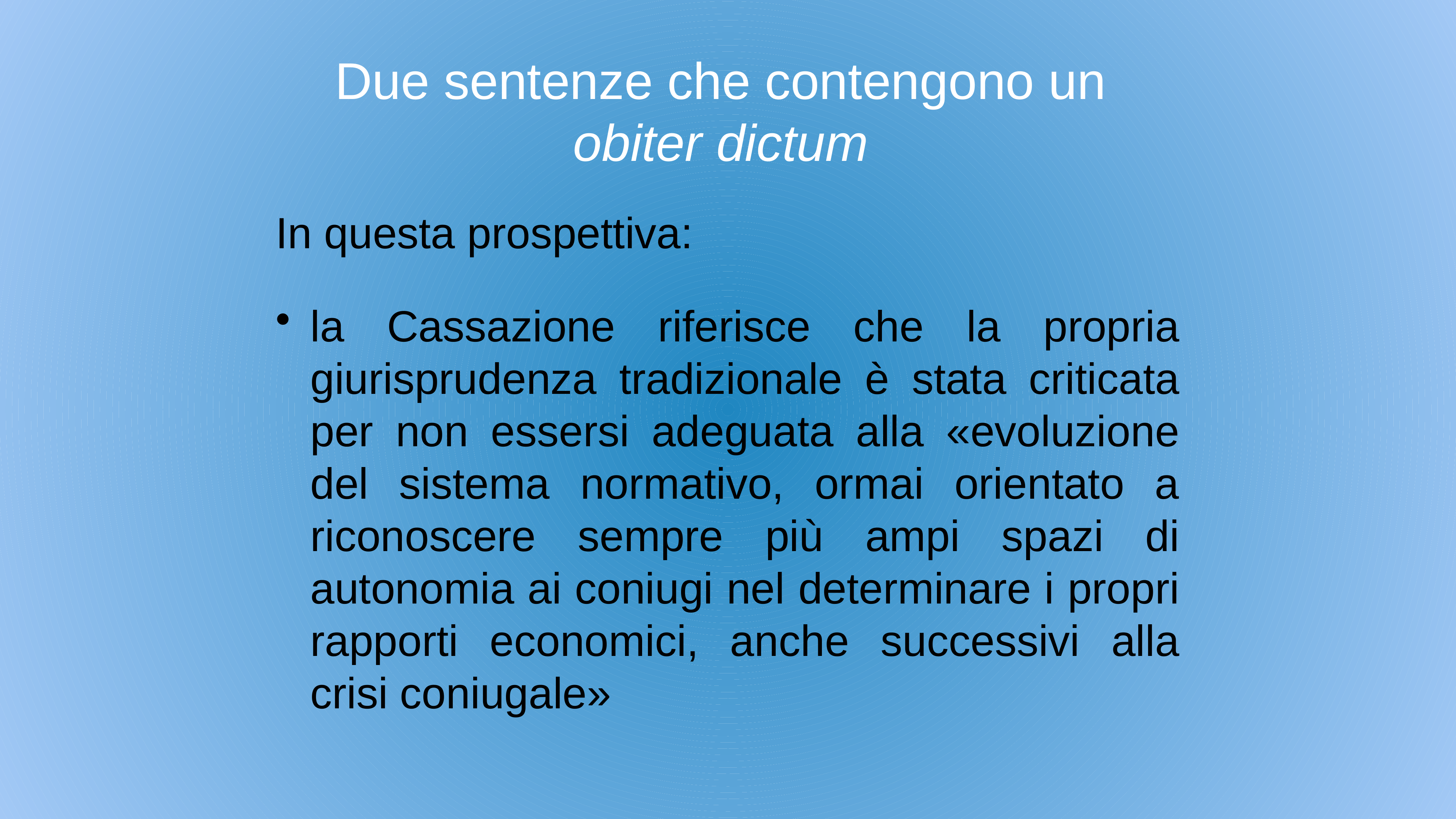

# Due sentenze che contengono un
obiter dictum
In questa prospettiva:
la Cassazione riferisce che la propria giurisprudenza tradizionale è stata criticata per non essersi adeguata alla «evoluzione del sistema normativo, ormai orientato a riconoscere sempre più ampi spazi di autonomia ai coniugi nel determinare i propri rapporti economici, anche successivi alla crisi coniugale»